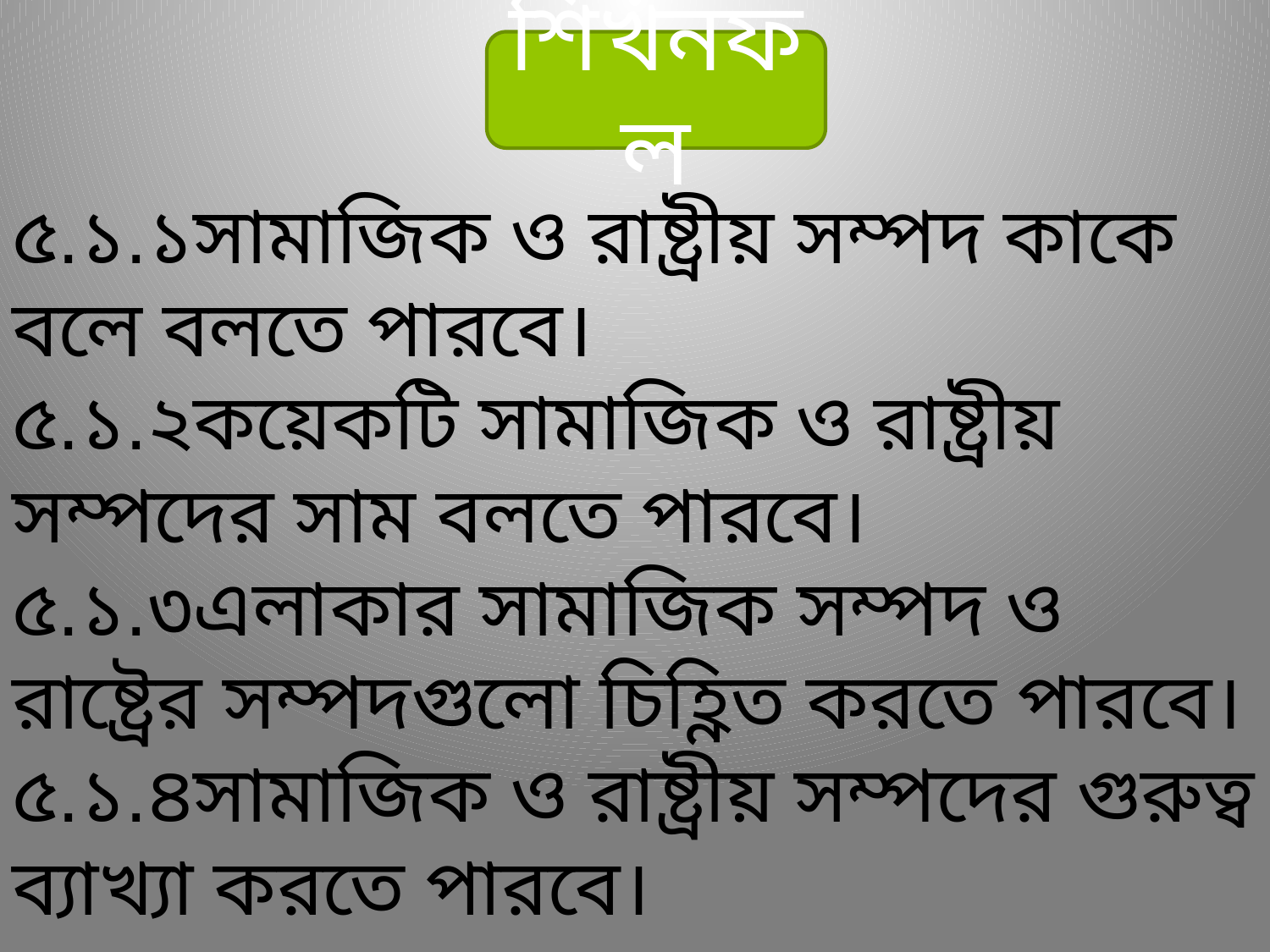

শিখনফল
৫.১.১সামাজিক ও রাষ্ট্রীয় সম্পদ কাকে বলে বলতে পারবে।
৫.১.২কয়েকটি সামাজিক ও রাষ্ট্রীয় সম্পদের সাম বলতে পারবে।
৫.১.৩এলাকার সামাজিক সম্পদ ও রাষ্ট্রের সম্পদগুলো চিহ্ণিত করতে পারবে।
৫.১.৪সামাজিক ও রাষ্ট্রীয় সম্পদের গুরুত্ব ব্যাখ্যা করতে পারবে।